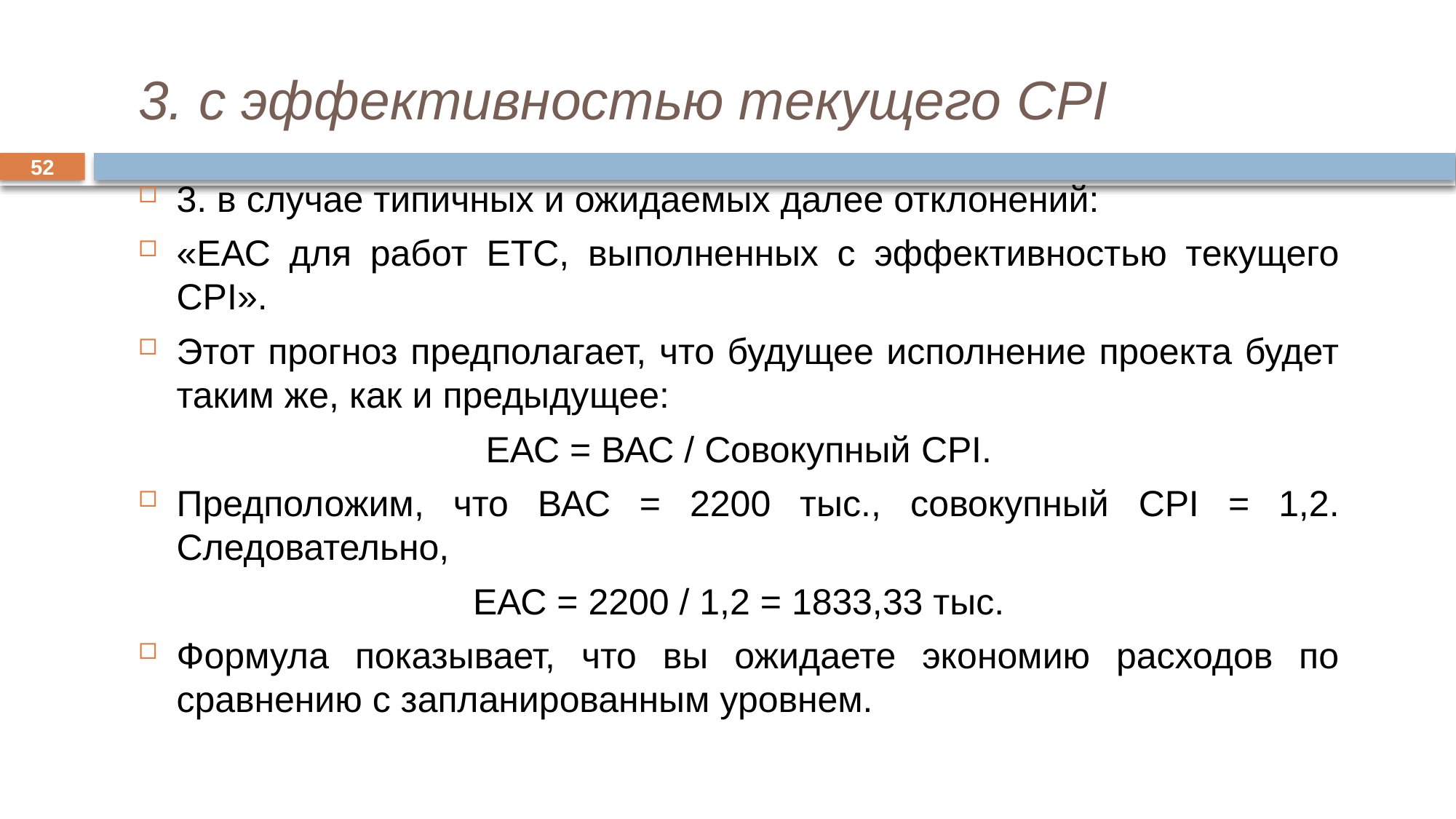

# 3. с эффективнос­тью текущего CPI
52
3. в случае типичных и ожидаемых далее отклонений:
«ЕАС для работ ЕТС, вы­полненных с эффективностью текущего СРI».
Этот прогноз предполагает, что будущее исполнение проекта будет таким же, как и предыду­щее:
ЕАС = ВАС / Совокупный CPI.
Предположим, что ВАС = 2200 тыс., совокупный CPI = 1,2. Следовательно,
ЕАС = 2200 / 1,2 = 1833,33 тыс.
Формула показывает, что вы ожидаете экономию расходов по сравнению с запланированным уровнем.